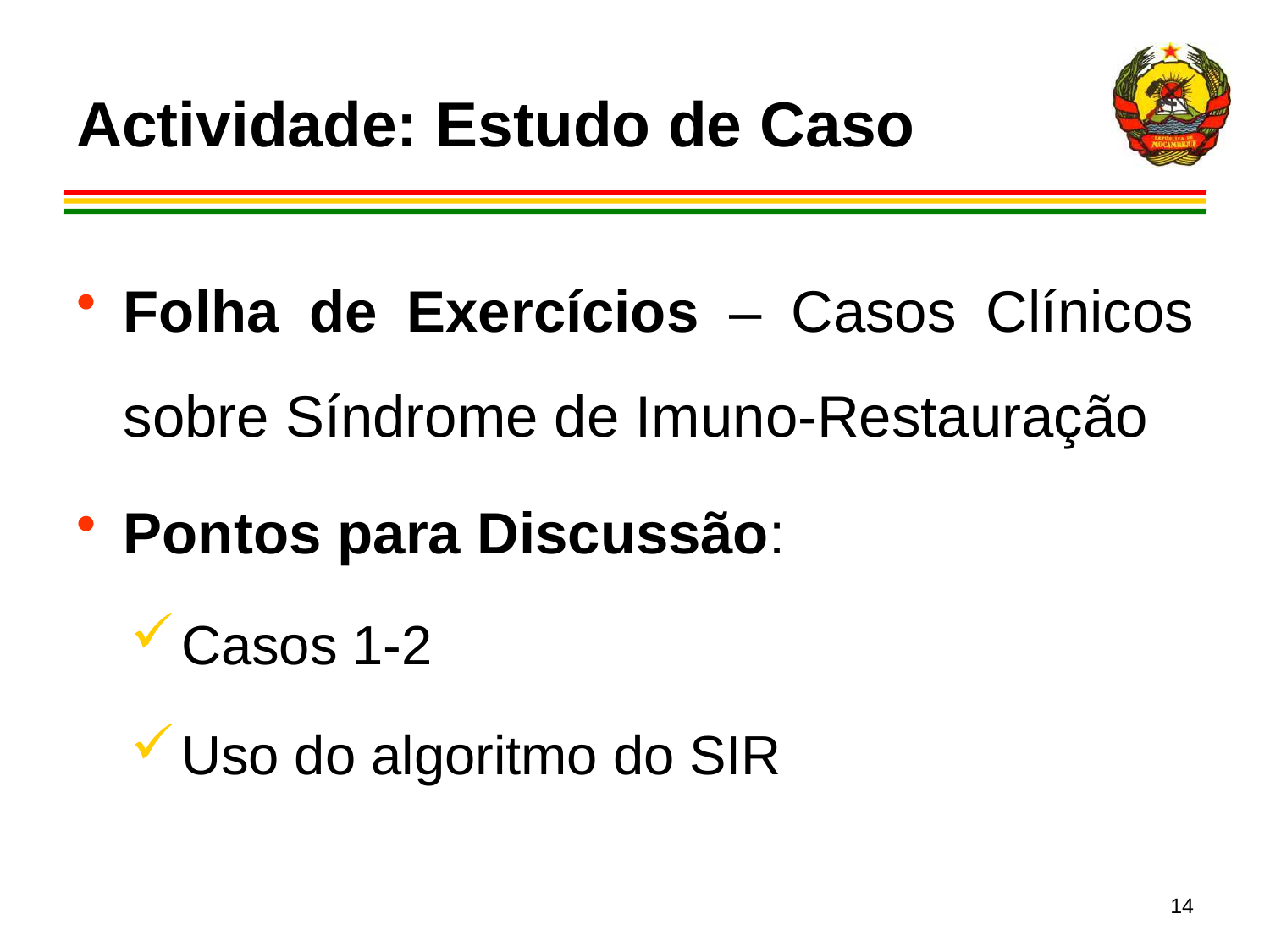

# Actividade: Estudo de Caso
Folha de Exercícios – Casos Clínicos sobre Síndrome de Imuno-Restauração
Pontos para Discussão:
Casos 1-2
Uso do algoritmo do SIR